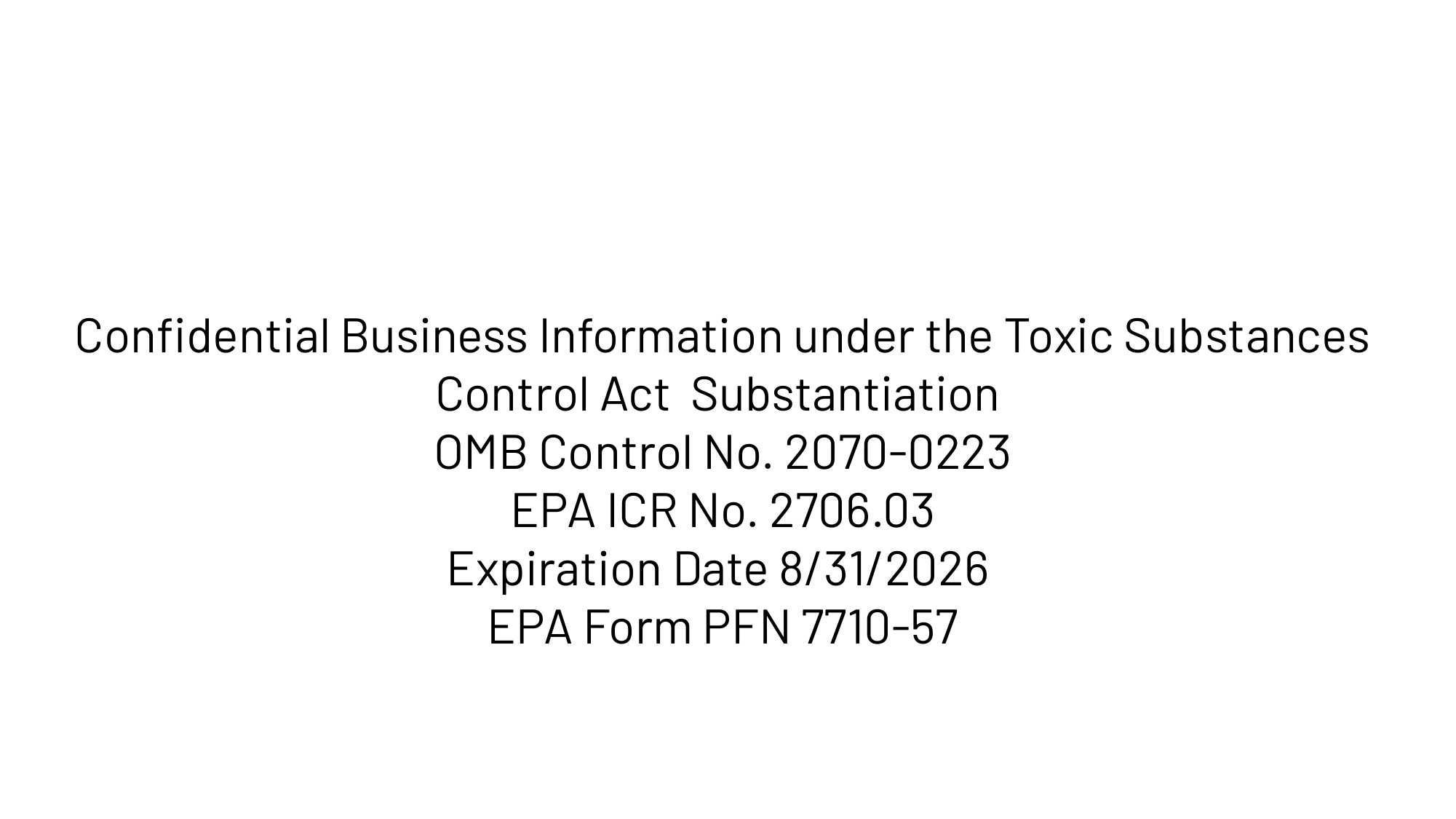

Confidential Business Information under the Toxic Substances Control Act  Substantiation
OMB Control No. 2070-0223
EPA ICR No. 2706.03
Expiration Date 8/31/2026
EPA Form PFN 7710-57